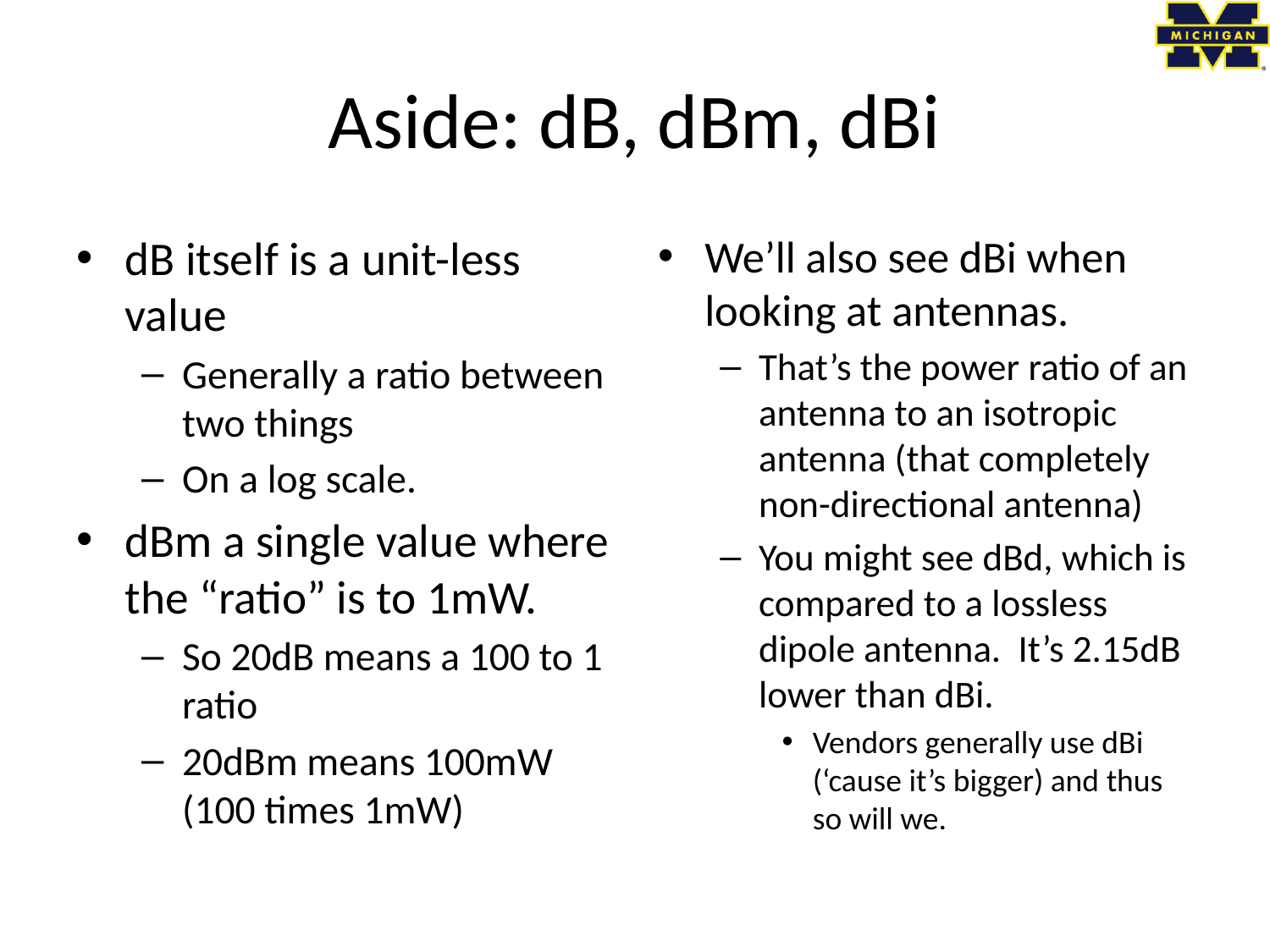

# Aside: dB, dBm, dBi
dB itself is a unit-less value
Generally a ratio between two things
On a log scale.
dBm a single value where the “ratio” is to 1mW.
So 20dB means a 100 to 1 ratio
20dBm means 100mW (100 times 1mW)

We’ll also see dBi when looking at antennas.
That’s the power ratio of an antenna to an isotropic antenna (that completely non-directional antenna)
You might see dBd, which is compared to a lossless dipole antenna.  It’s 2.15dB lower than dBi.
Vendors generally use dBi (‘cause it’s bigger) and thus so will we.